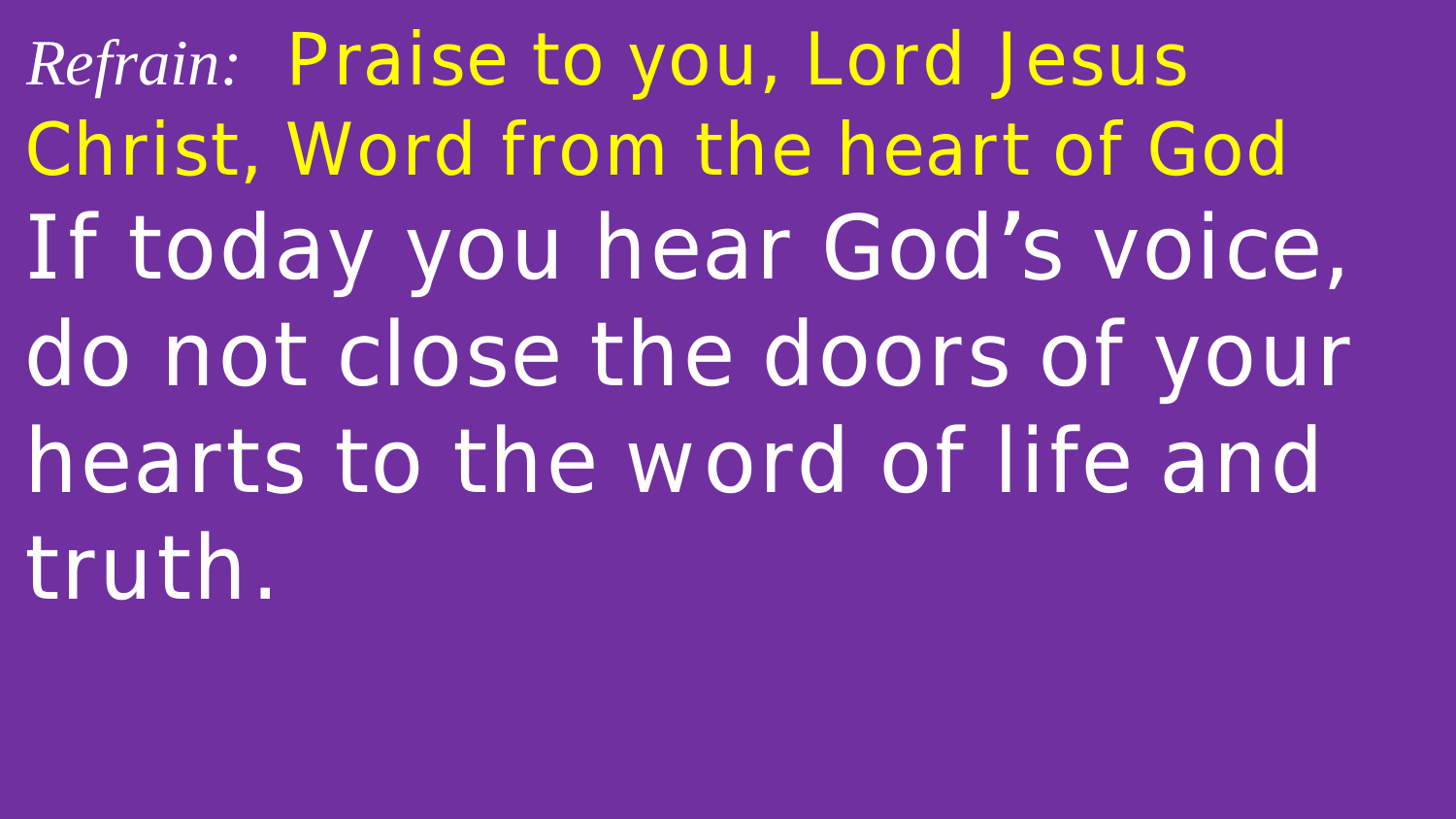

Refrain:  Praise to you, Lord Jesus Christ, Word from the heart of God
If today you hear God’s voice, do not close the doors of your hearts to the word of life and truth.